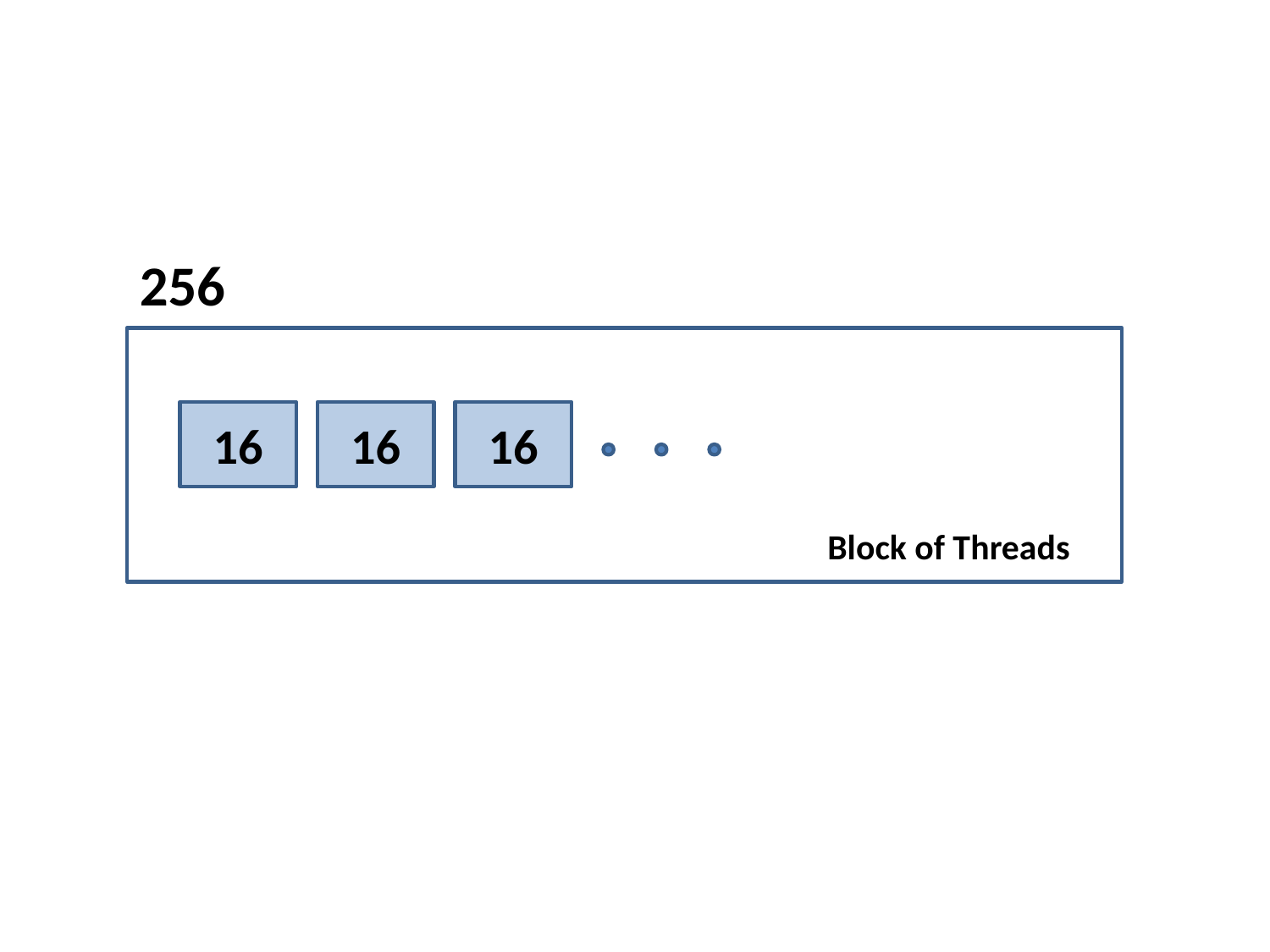

256

16
16
16

Block of Threads